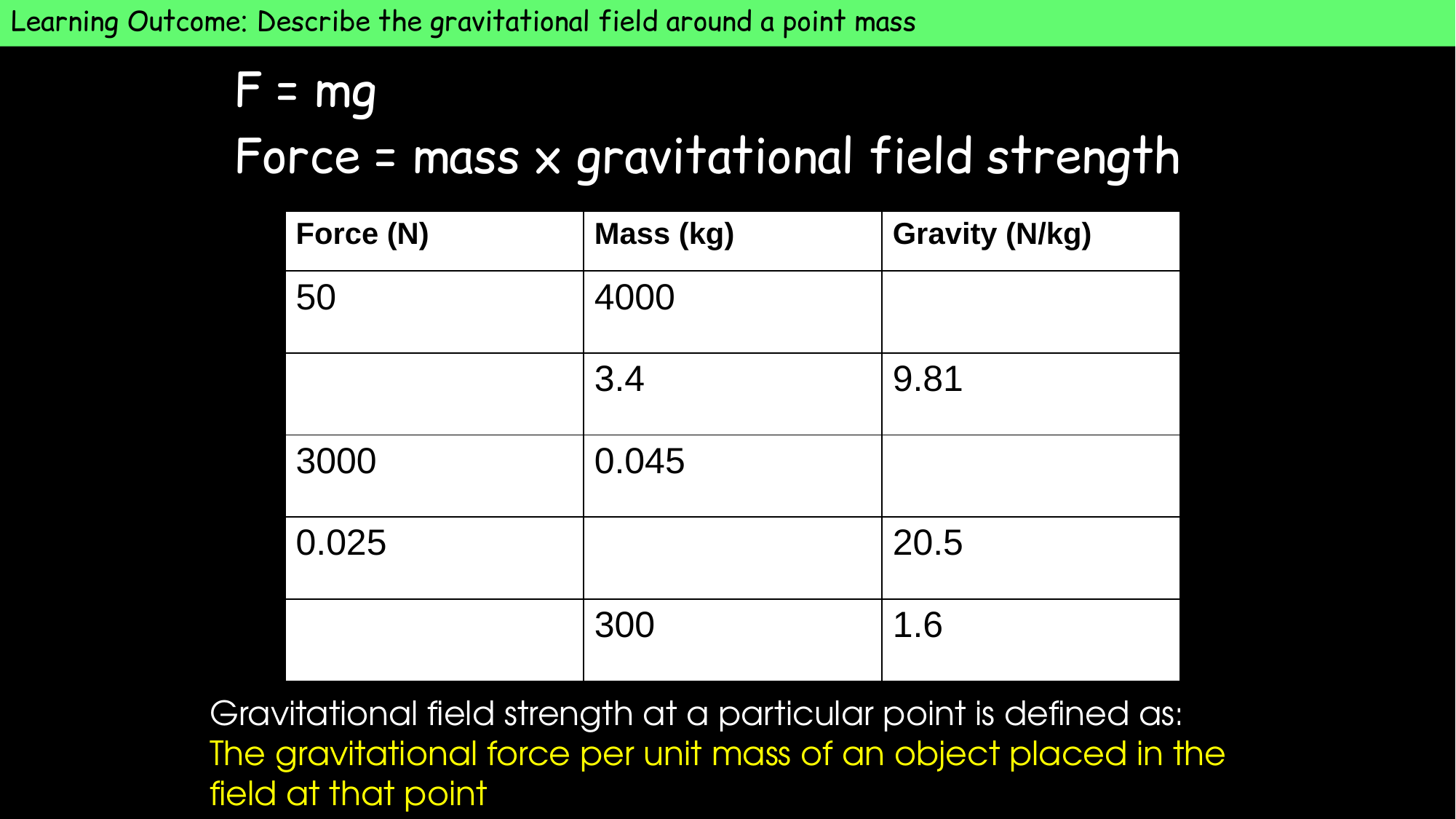

Learning Outcome: Describe the gravitational field around a point mass
F = mg
Force = mass x gravitational field strength
| Force (N) | Mass (kg) | Gravity (N/kg) |
| --- | --- | --- |
| 50 | 4000 |  |
|  | 3.4 | 9.81 |
| 3000 | 0.045 |  |
| 0.025 |  | 20.5 |
|  | 300 | 1.6 |
Gravitational field strength at a particular point is defined as:
The gravitational force per unit mass of an object placed in the field at that point